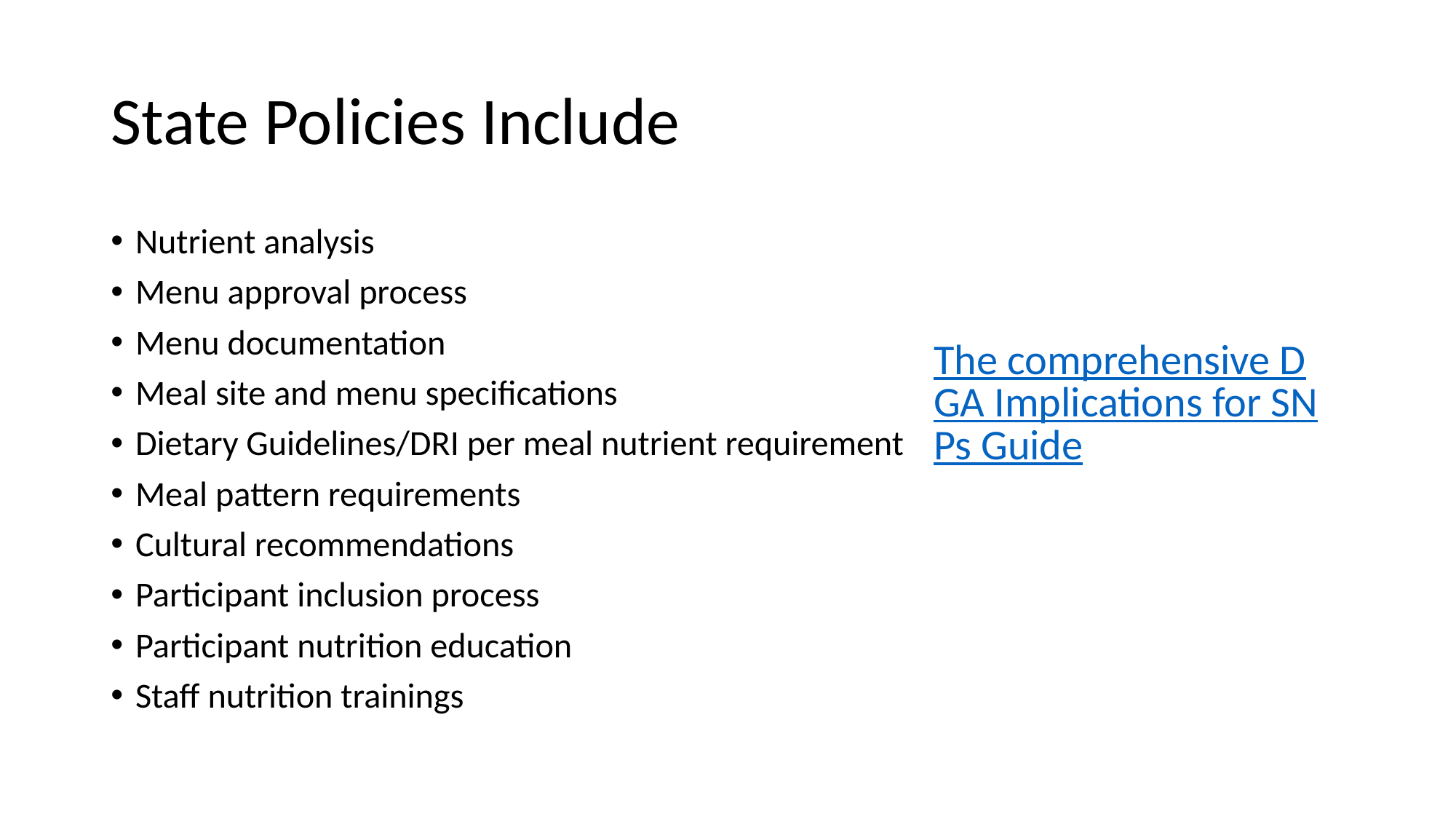

# State Policies Include
Nutrient analysis
Menu approval process
Menu documentation
Meal site and menu specifications
Dietary Guidelines/DRI per meal nutrient requirement
Meal pattern requirements
Cultural recommendations
Participant inclusion process
Participant nutrition education
Staff nutrition trainings
The comprehensive DGA Implications for SNPs Guide